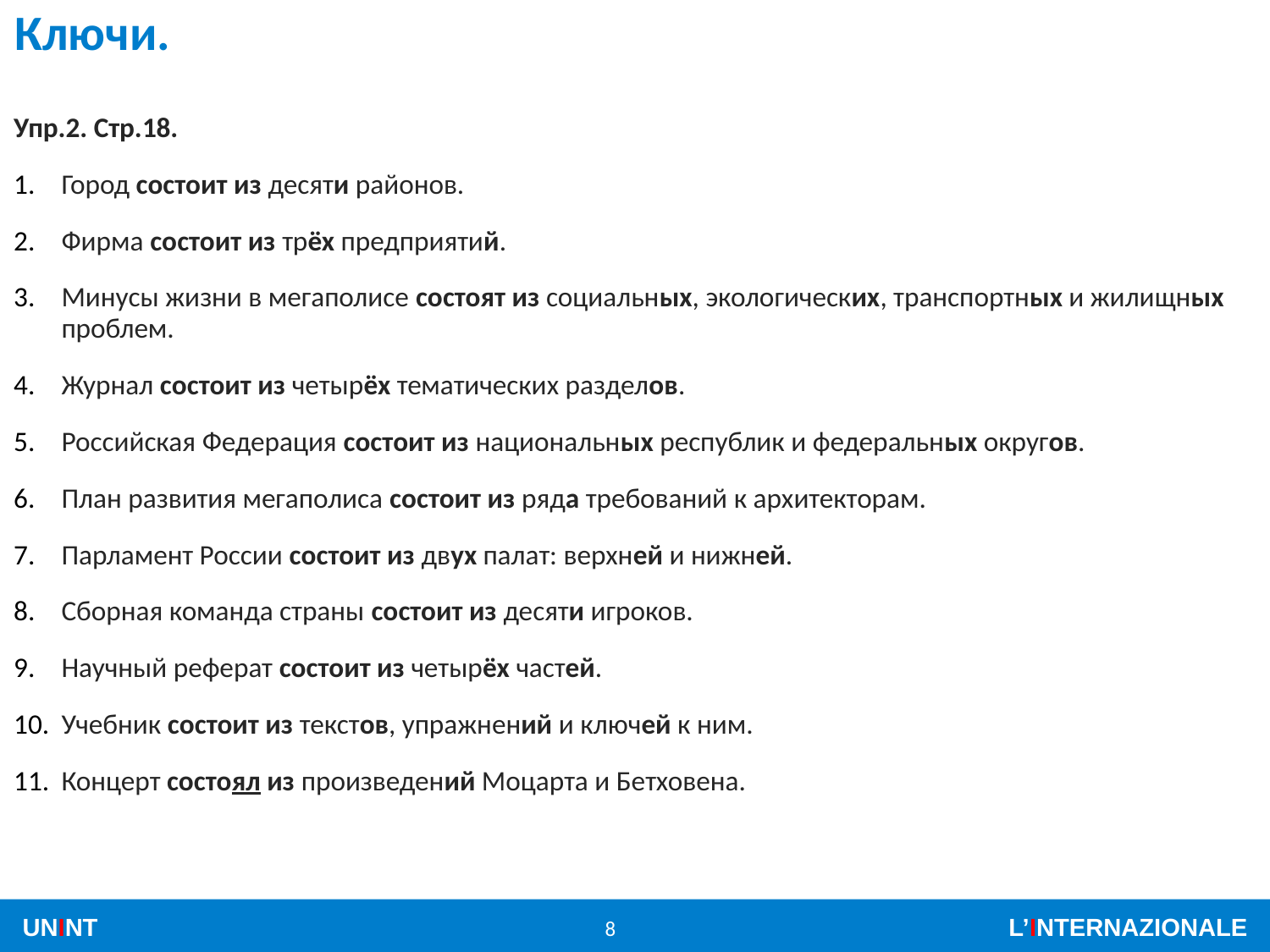

# Ключи.
Упр.2. Стр.18.
Город состоит из десяти районов.
Фирма состоит из трёх предприятий.
Минусы жизни в мегаполисе состоят из социальных, экологических, транспортных и жилищных проблем.
Журнал состоит из четырёх тематических разделов.
Российская Федерация состоит из национальных республик и федеральных округов.
План развития мегаполиса состоит из ряда требований к архитекторам.
Парламент России состоит из двух палат: верхней и нижней.
Сборная команда страны состоит из десяти игроков.
Научный реферат состоит из четырёх частей.
Учебник состоит из текстов, упражнений и ключей к ним.
Концерт состоял из произведений Моцарта и Бетховена.
8